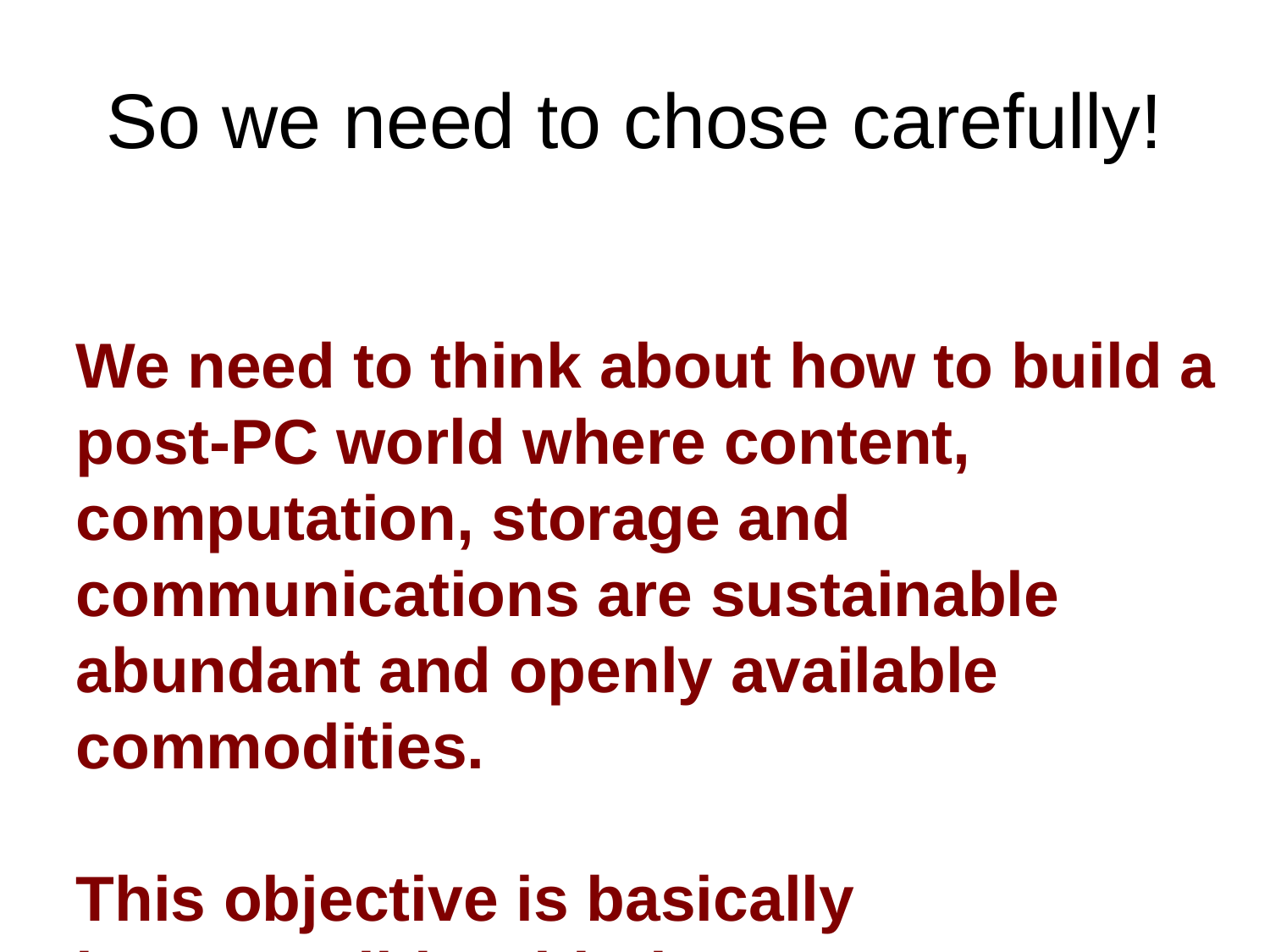

# So we need to chose carefully!
We need to think about how to build a post-PC world where content, computation, storage and communications are sustainable abundant and openly available commodities.

This objective is basically incompatible with the current momentum of the Internet